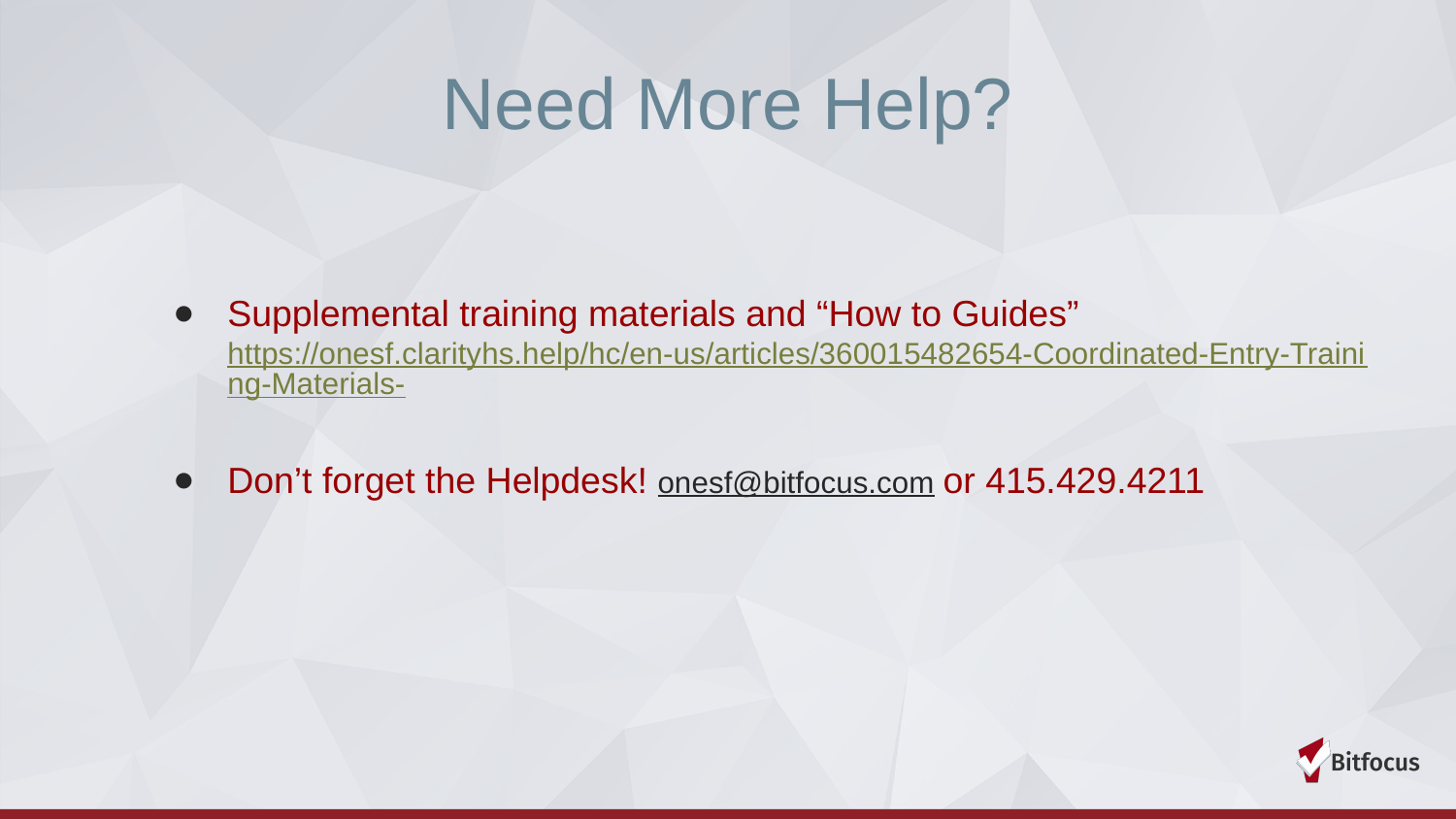

# Need More Help?

Supplemental training materials and “How to Guides” https://onesf.clarityhs.help/hc/en-us/articles/360015482654-Coordinated-Entry-Training-Materials-
Don’t forget the Helpdesk! onesf@bitfocus.com or 415.429.4211